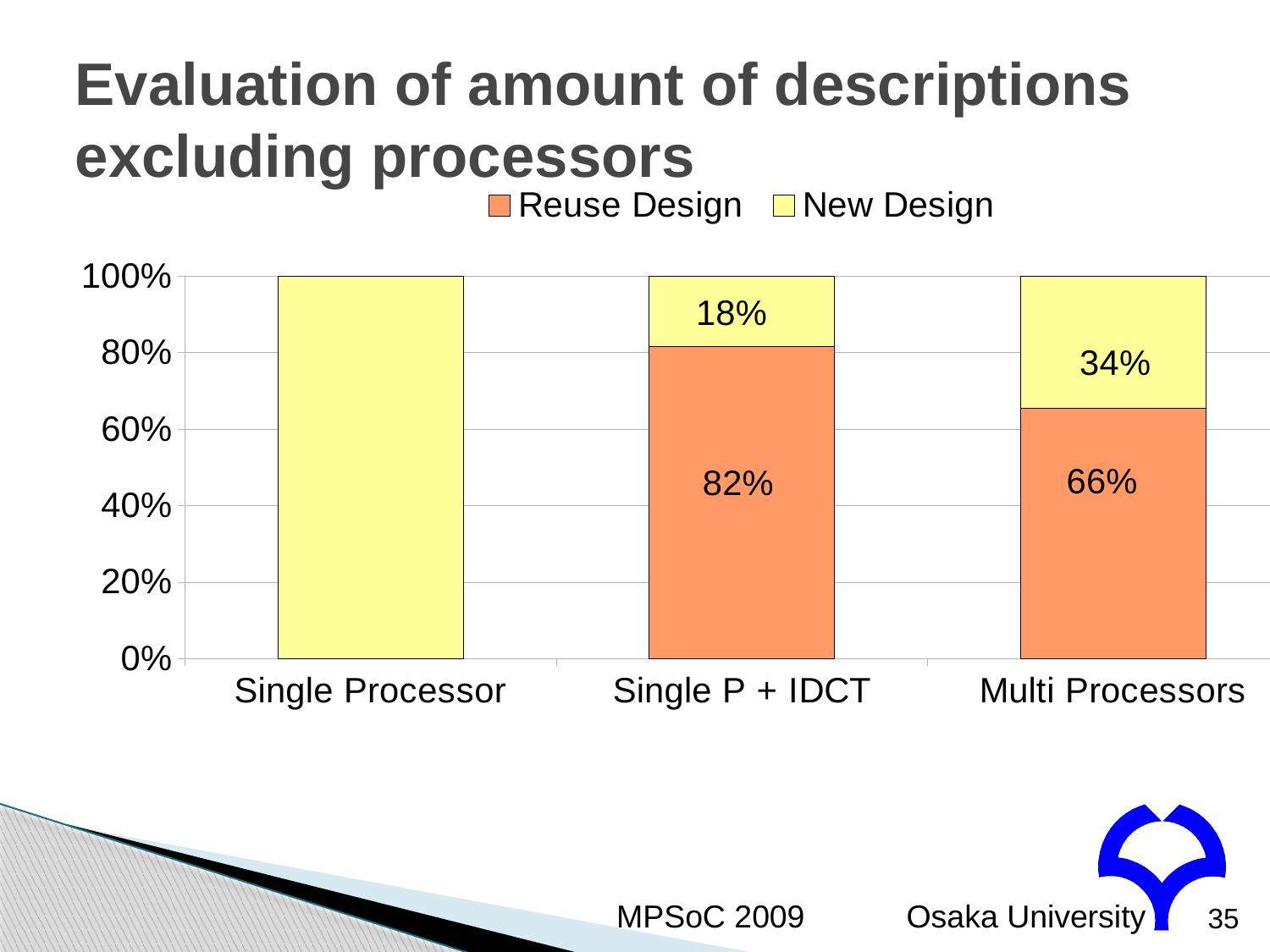

# Evaluation of amount of descriptions excluding processors

### Chart

| Category | Reuse Design | New Design |
|---|---|---|
| Single Processor | 0.0 | 853.0 |
| Single P + IDCT | 983.0 | 223.0 |
| Multi Processors | 675.0 | 355.0 |
MPSoC 2009
35